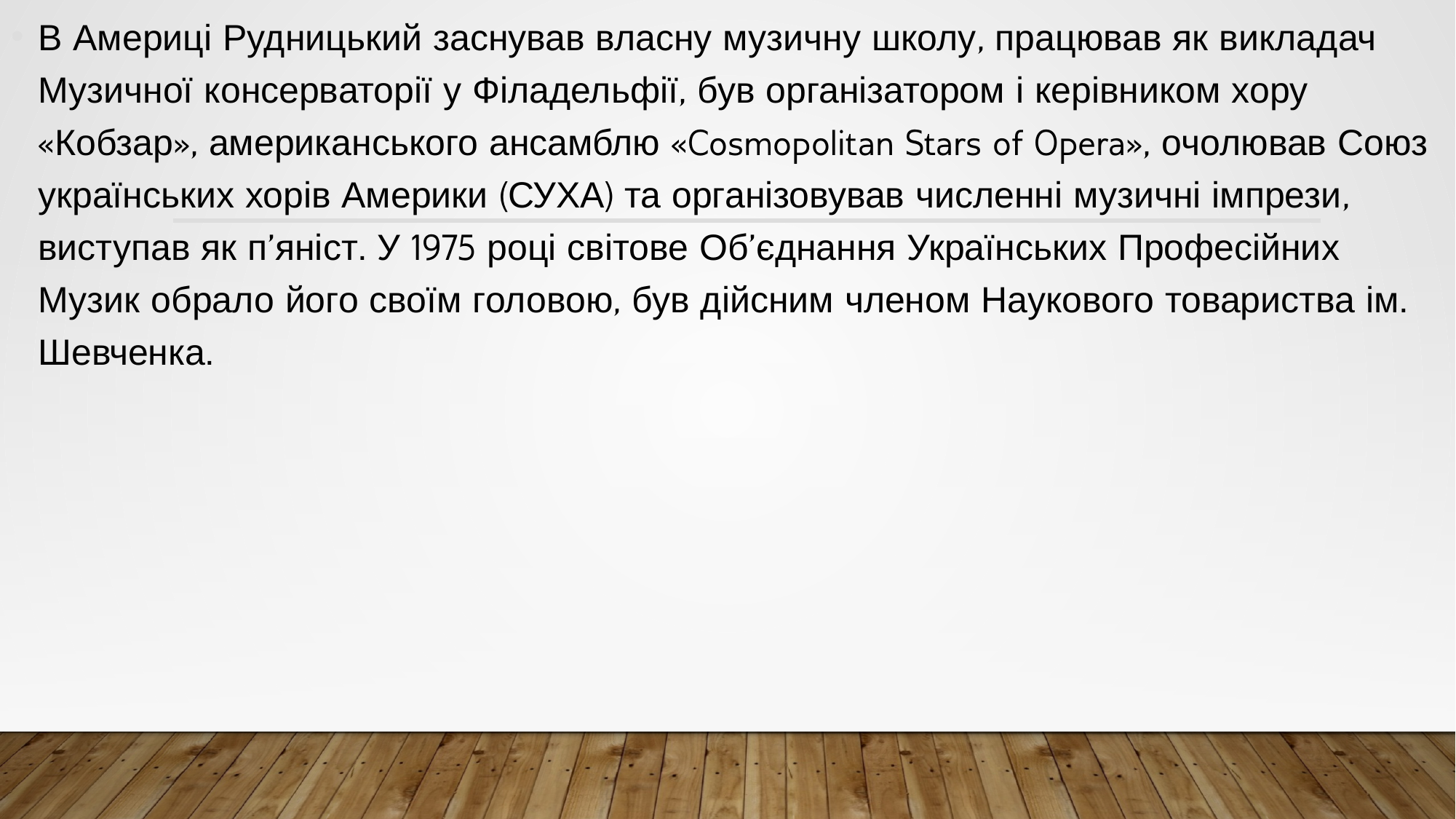

В Америці Рудницький заснував власну музичну школу, працював як викладач Музичної консерваторії у Філадельфії, був організатором і керівником хору «Кобзар», американського ансамблю «Cosmopolitan Stars of Opera», очолював Союз українських хорів Америки (СУХА) та організовував численні музичні імпрези, виступав як п’яніст. У 1975 році світове Об’єднання Українських Професійних Музик обрало його своїм головою, був дійсним членом Наукового товариства ім. Шевченка.